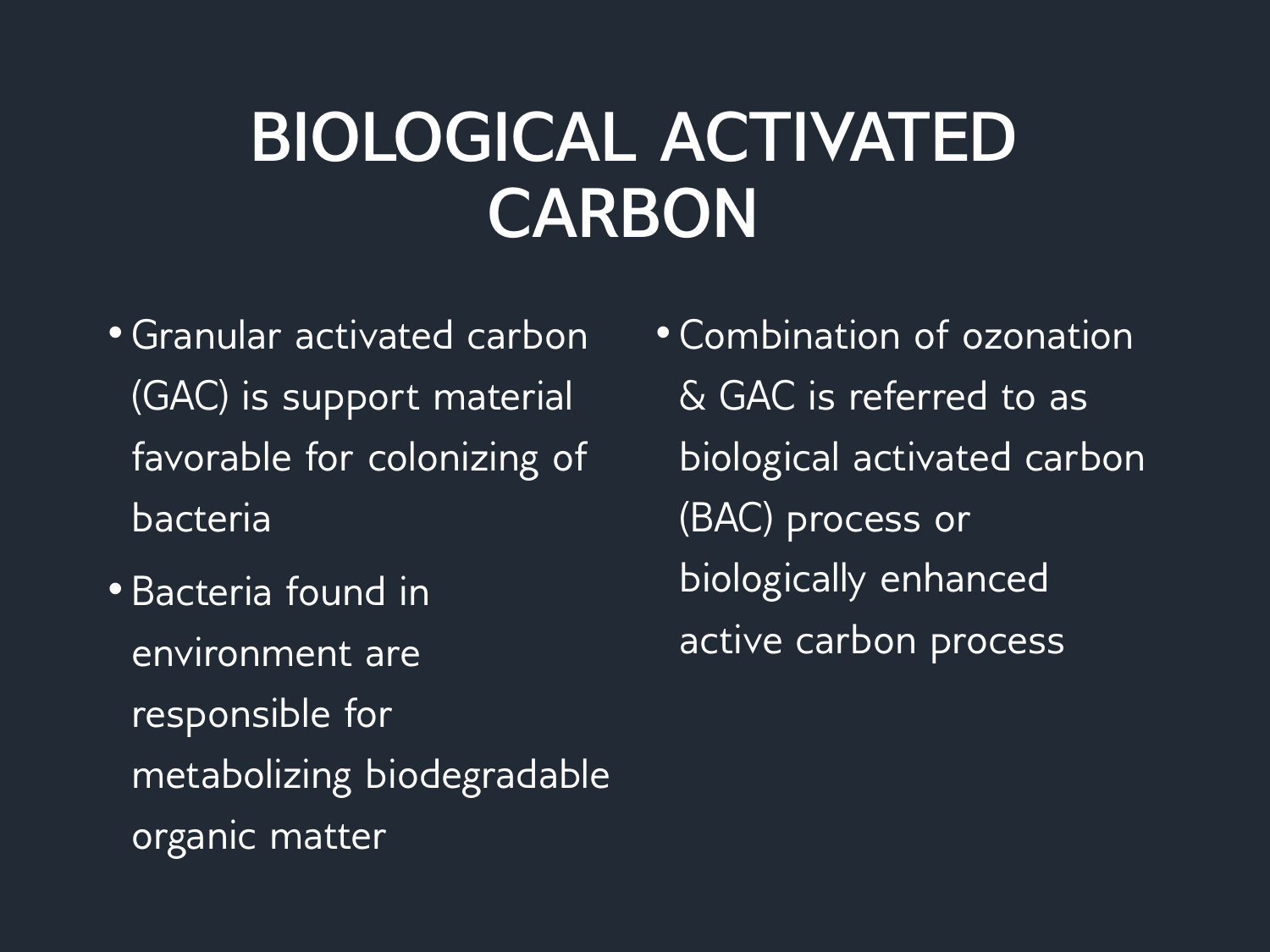

# Biological activated Carbon
Granular activated carbon (GAC) is support material favorable for colonizing of bacteria
Bacteria found in environment are responsible for metabolizing biodegradable organic matter
Combination of ozonation & GAC is referred to as biological activated carbon (BAC) process or biologically enhanced active carbon process